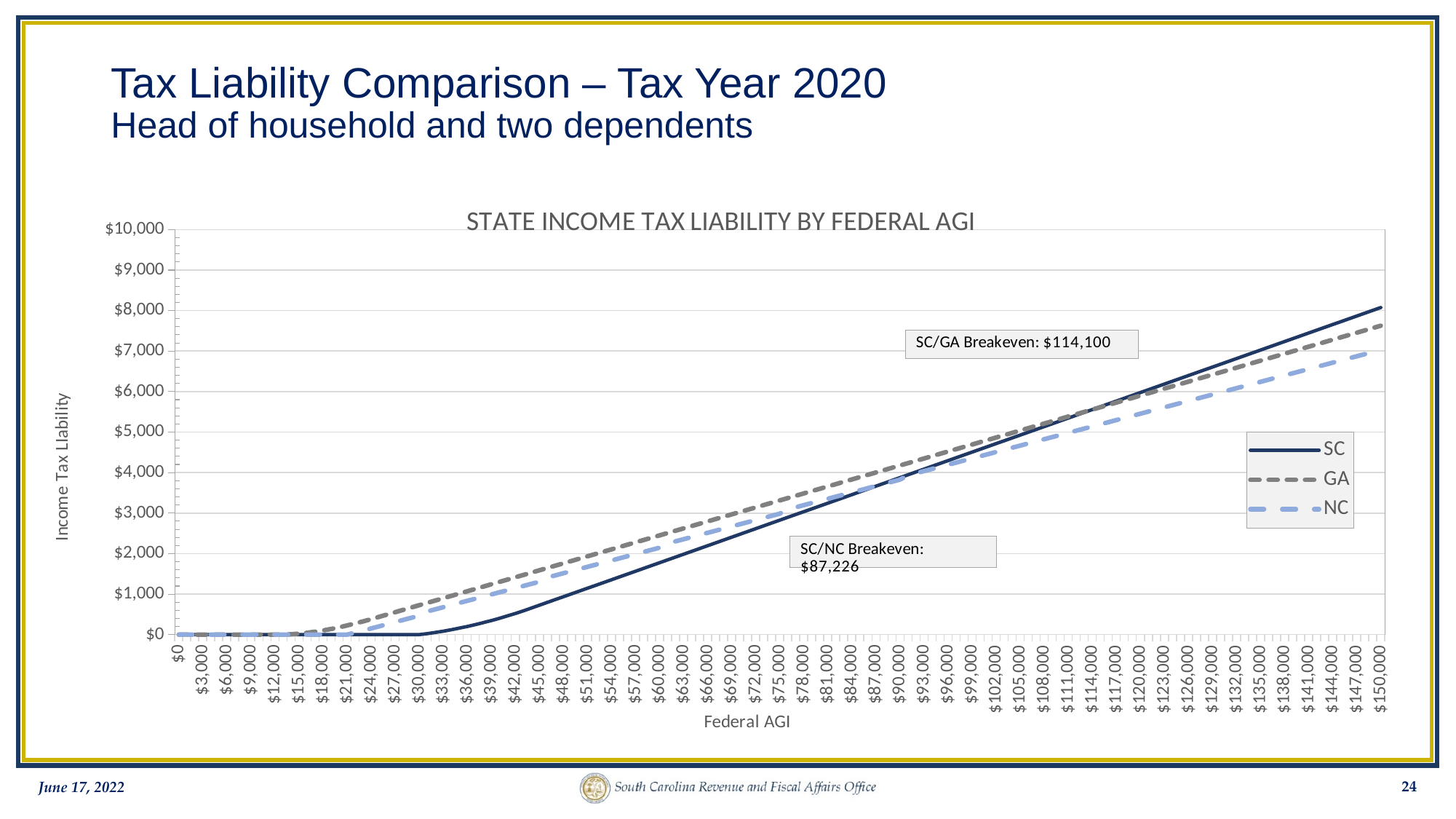

# Tax Liability Comparison – Tax Year 2020 Head of household and two dependents

### Chart: STATE INCOME TAX LIABILITY BY FEDERAL AGI

| Category | SC | GA | NC |
|---|---|---|---|
| 0 | 0.0 | 0.0 | 0.0 |
| 1000 | 0.0 | 0.0 | 0.0 |
| 2000 | 0.0 | 0.0 | 0.0 |
| 3000 | 0.0 | 0.0 | 0.0 |
| 4000 | 0.0 | 0.0 | 0.0 |
| 5000 | 0.0 | 0.0 | 0.0 |
| 6000 | 0.0 | 0.0 | 0.0 |
| 7000 | 0.0 | 0.0 | 0.0 |
| 8000 | 0.0 | 0.0 | 0.0 |
| 9000 | 0.0 | 0.0 | 0.0 |
| 10000 | 0.0 | 0.0 | 0.0 |
| 11000 | 0.0 | 0.0 | 0.0 |
| 12000 | 0.0 | 0.0 | 0.0 |
| 13000 | 0.0 | 0.0 | 0.0 |
| 14000 | 0.0 | 7.0 | 0.0 |
| 15000 | 0.0 | 24.0 | 0.0 |
| 16000 | 0.0 | 44.0 | 0.0 |
| 17000 | 0.0 | 71.0 | 0.0 |
| 18000 | 0.0 | 101.0 | 0.0 |
| 19000 | 0.0 | 138.0 | 0.0 |
| 20000 | 0.0 | 178.0 | 0.0 |
| 21000 | 0.0 | 225.0 | 0.0 |
| 22000 | 0.0 | 275.0 | 45.9375 |
| 23000 | 0.0 | 325.0 | 98.4375 |
| 24000 | 0.0 | 380.25 | 150.9375 |
| 25000 | 0.0 | 437.75 | 203.4375 |
| 26000 | 0.0 | 495.25 | 255.9375 |
| 27000 | 0.0 | 552.75 | 308.4375 |
| 28000 | 0.0 | 610.25 | 360.9375 |
| 29000 | 0.0 | 667.75 | 413.4375 |
| 30000 | 0.0 | 725.25 | 465.9375 |
| 31000 | 22.8 | 782.75 | 570.9375 |
| 32000 | 52.8 | 840.25 | 623.4375 |
| 33000 | 82.8 | 897.75 | 675.9375 |
| 34000 | 119.6 | 955.25 | 728.4375 |
| 35000 | 159.6 | 1012.75 | 780.9375 |
| 36000 | 199.6 | 1070.25 | 833.4375 |
| 37000 | 245.6 | 1127.75 | 885.9375 |
| 38000 | 295.6 | 1185.25 | 938.4375 |
| 39000 | 345.6 | 1242.75 | 990.9375 |
| 40000 | 400.8 | 1300.25 | 1043.4375 |
| 41000 | 460.8 | 1357.75 | 1095.9375 |
| 42000 | 520.8 | 1415.25 | 1148.4375 |
| 43000 | 585.1 | 1472.75 | 1200.9375 |
| 44000 | 655.1 | 1530.25 | 1253.4375 |
| 45000 | 725.1 | 1587.75 | 1305.9375 |
| 46000 | 795.1 | 1645.25 | 1410.9375 |
| 47000 | 865.1 | 1702.75 | 1463.4375 |
| 48000 | 935.1 | 1760.25 | 1515.9375 |
| 49000 | 1005.1 | 1817.75 | 1568.4375 |
| 50000 | 1075.1 | 1875.25 | 1620.9375 |
| 51000 | 1145.1 | 1932.75 | 1673.4375 |
| 52000 | 1215.1 | 1990.25 | 1725.9375 |
| 53000 | 1285.1 | 2047.75 | 1778.4375 |
| 54000 | 1355.1 | 2105.25 | 1830.9375 |
| 55000 | 1425.1000000000001 | 2162.75 | 1883.4375 |
| 56000 | 1495.1000000000001 | 2220.25 | 1935.9375 |
| 57000 | 1565.1000000000001 | 2277.75 | 1988.4375 |
| 58000 | 1635.1000000000001 | 2335.25 | 2040.9375 |
| 59000 | 1705.1000000000001 | 2392.75 | 2093.4375 |
| 60000 | 1775.1000000000001 | 2450.25 | 2145.9375 |
| 61000 | 1845.1000000000001 | 2507.75 | 2250.9375 |
| 62000 | 1915.1000000000001 | 2565.25 | 2303.4375 |
| 63000 | 1985.1000000000001 | 2622.75 | 2355.9375 |
| 64000 | 2055.1000000000004 | 2680.25 | 2408.4375 |
| 65000 | 2125.1000000000004 | 2737.75 | 2460.9375 |
| 66000 | 2195.1000000000004 | 2795.25 | 2513.4375 |
| 67000 | 2265.1000000000004 | 2852.75 | 2565.9375 |
| 68000 | 2335.1000000000004 | 2910.25 | 2618.4375 |
| 69000 | 2405.1000000000004 | 2967.75 | 2670.9375 |
| 70000 | 2475.1000000000004 | 3025.25 | 2723.4375 |
| 71000 | 2545.1000000000004 | 3082.75 | 2775.9375 |
| 72000 | 2615.1000000000004 | 3140.25 | 2828.4375 |
| 73000 | 2685.1000000000004 | 3197.75 | 2880.9375 |
| 74000 | 2755.1000000000004 | 3255.25 | 2933.4375 |
| 75000 | 2825.1000000000004 | 3312.75 | 2985.9375 |
| 76000 | 2895.1000000000004 | 3370.25 | 3090.9375 |
| 77000 | 2965.1000000000004 | 3427.75 | 3143.4375 |
| 78000 | 3035.1000000000004 | 3485.25 | 3195.9375 |
| 79000 | 3105.1000000000004 | 3542.75 | 3248.4375 |
| 80000 | 3175.1000000000004 | 3600.25 | 3300.9375 |
| 81000 | 3245.1000000000004 | 3657.75 | 3353.4375 |
| 82000 | 3315.1000000000004 | 3715.25 | 3405.9375 |
| 83000 | 3385.1000000000004 | 3772.75 | 3458.4375 |
| 84000 | 3455.1000000000004 | 3830.25 | 3510.9375 |
| 85000 | 3525.1000000000004 | 3887.75 | 3563.4375 |
| 86000 | 3595.1000000000004 | 3945.25 | 3615.9375 |
| 87000 | 3665.1000000000004 | 4002.75 | 3668.4375 |
| 88000 | 3735.1000000000004 | 4060.25 | 3720.9375 |
| 89000 | 3805.1000000000004 | 4117.75 | 3773.4375 |
| 90000 | 3875.1000000000004 | 4175.25 | 3825.9375 |
| 91000 | 3945.1000000000004 | 4232.75 | 3930.9375 |
| 92000 | 4015.1000000000004 | 4290.25 | 3983.4375 |
| 93000 | 4085.1000000000004 | 4347.75 | 4035.9375 |
| 94000 | 4155.1 | 4405.25 | 4088.4375 |
| 95000 | 4225.1 | 4462.75 | 4140.9375 |
| 96000 | 4295.1 | 4520.25 | 4193.4375 |
| 97000 | 4365.1 | 4577.75 | 4245.9375 |
| 98000 | 4435.1 | 4635.25 | 4298.4375 |
| 99000 | 4505.1 | 4692.75 | 4350.9375 |
| 100000 | 4575.1 | 4750.25 | 4403.4375 |
| 101000 | 4645.1 | 4807.75 | 4455.9375 |
| 102000 | 4715.1 | 4865.25 | 4508.4375 |
| 103000 | 4785.1 | 4922.75 | 4560.9375 |
| 104000 | 4855.1 | 4980.25 | 4613.4375 |
| 105000 | 4925.1 | 5037.75 | 4665.9375 |
| 106000 | 4995.1 | 5095.25 | 4718.4375 |
| 107000 | 5065.1 | 5152.75 | 4770.9375 |
| 108000 | 5135.1 | 5210.25 | 4823.4375 |
| 109000 | 5205.1 | 5267.75 | 4875.9375 |
| 110000 | 5275.1 | 5325.25 | 4928.4375 |
| 111000 | 5345.1 | 5382.75 | 4980.9375 |
| 112000 | 5415.1 | 5440.25 | 5033.4375 |
| 113000 | 5485.1 | 5497.75 | 5085.9375 |
| 114000 | 5555.1 | 5555.25 | 5138.4375 |
| 115000 | 5625.1 | 5612.75 | 5190.9375 |
| 116000 | 5695.1 | 5670.25 | 5243.4375 |
| 117000 | 5765.1 | 5727.75 | 5295.9375 |
| 118000 | 5835.1 | 5785.25 | 5348.4375 |
| 119000 | 5905.1 | 5842.75 | 5400.9375 |
| 120000 | 5975.1 | 5900.25 | 5453.4375 |
| 121000 | 6045.1 | 5957.75 | 5505.9375 |
| 122000 | 6115.1 | 6015.25 | 5558.4375 |
| 123000 | 6185.1 | 6072.75 | 5610.9375 |
| 124000 | 6255.1 | 6130.25 | 5663.4375 |
| 125000 | 6325.1 | 6187.75 | 5715.9375 |
| 126000 | 6395.1 | 6245.25 | 5768.4375 |
| 127000 | 6465.1 | 6302.75 | 5820.9375 |
| 128000 | 6535.1 | 6360.25 | 5873.4375 |
| 129000 | 6605.1 | 6417.75 | 5925.9375 |
| 130000 | 6675.1 | 6475.25 | 5978.4375 |
| 131000 | 6745.1 | 6532.75 | 6030.9375 |
| 132000 | 6815.1 | 6590.25 | 6083.4375 |
| 133000 | 6885.1 | 6647.75 | 6135.9375 |
| 134000 | 6955.1 | 6705.25 | 6188.4375 |
| 135000 | 7025.1 | 6762.75 | 6240.9375 |
| 136000 | 7095.1 | 6820.25 | 6293.4375 |
| 137000 | 7165.1 | 6877.75 | 6345.9375 |
| 138000 | 7235.1 | 6935.25 | 6398.4375 |
| 139000 | 7305.1 | 6992.75 | 6450.9375 |
| 140000 | 7375.1 | 7050.25 | 6503.4375 |
| 141000 | 7445.1 | 7107.75 | 6555.9375 |
| 142000 | 7515.1 | 7165.25 | 6608.4375 |
| 143000 | 7585.1 | 7222.75 | 6660.9375 |
| 144000 | 7655.1 | 7280.25 | 6713.4375 |
| 145000 | 7725.1 | 7337.75 | 6765.9375 |
| 146000 | 7795.1 | 7395.25 | 6818.4375 |
| 147000 | 7865.1 | 7452.75 | 6870.9375 |
| 148000 | 7935.1 | 7510.25 | 6923.4375 |
| 149000 | 8005.1 | 7567.75 | 6975.9375 |
| 150000 | 8075.1 | 7625.25 | 7028.4375 |
24
June 17, 2022